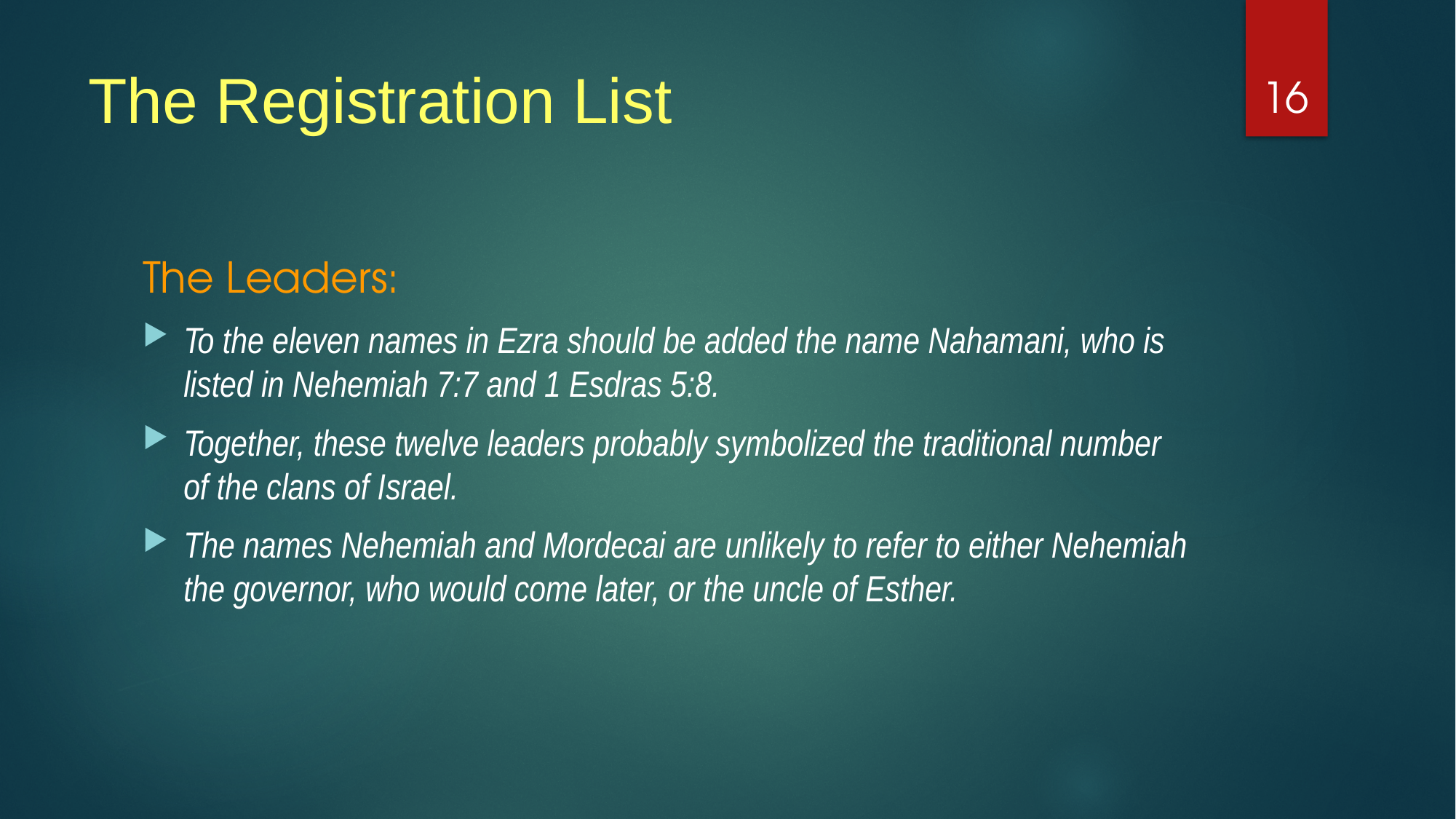

16
# The Registration List
The Leaders:
To the eleven names in Ezra should be added the name Nahamani, who is listed in Nehemiah 7:7 and 1 Esdras 5:8.
Together, these twelve leaders probably symbolized the traditional number of the clans of Israel.
The names Nehemiah and Mordecai are unlikely to refer to either Nehemiah the governor, who would come later, or the uncle of Esther.